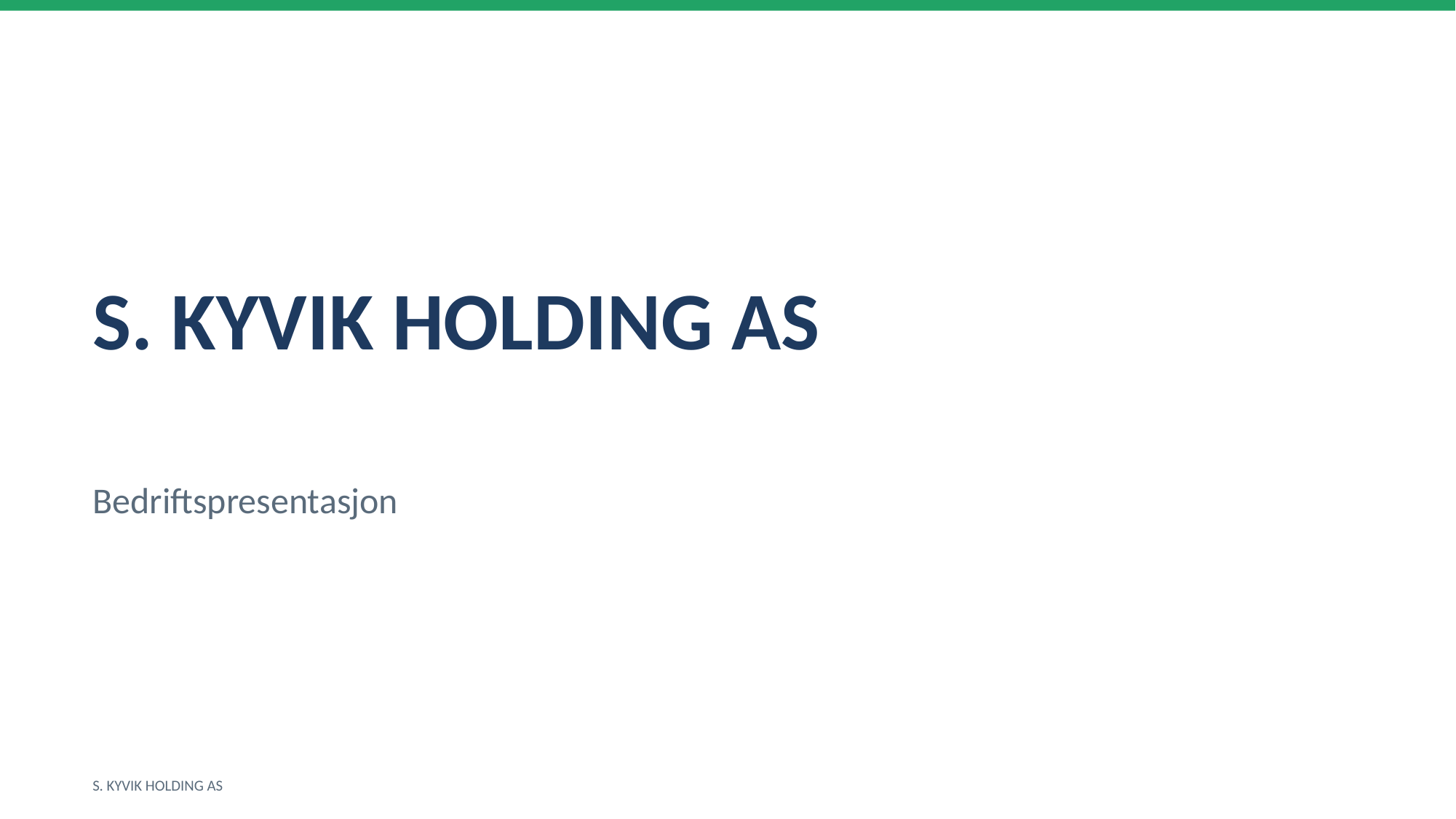

S. KYVIK HOLDING AS
Bedriftspresentasjon
S. KYVIK HOLDING AS